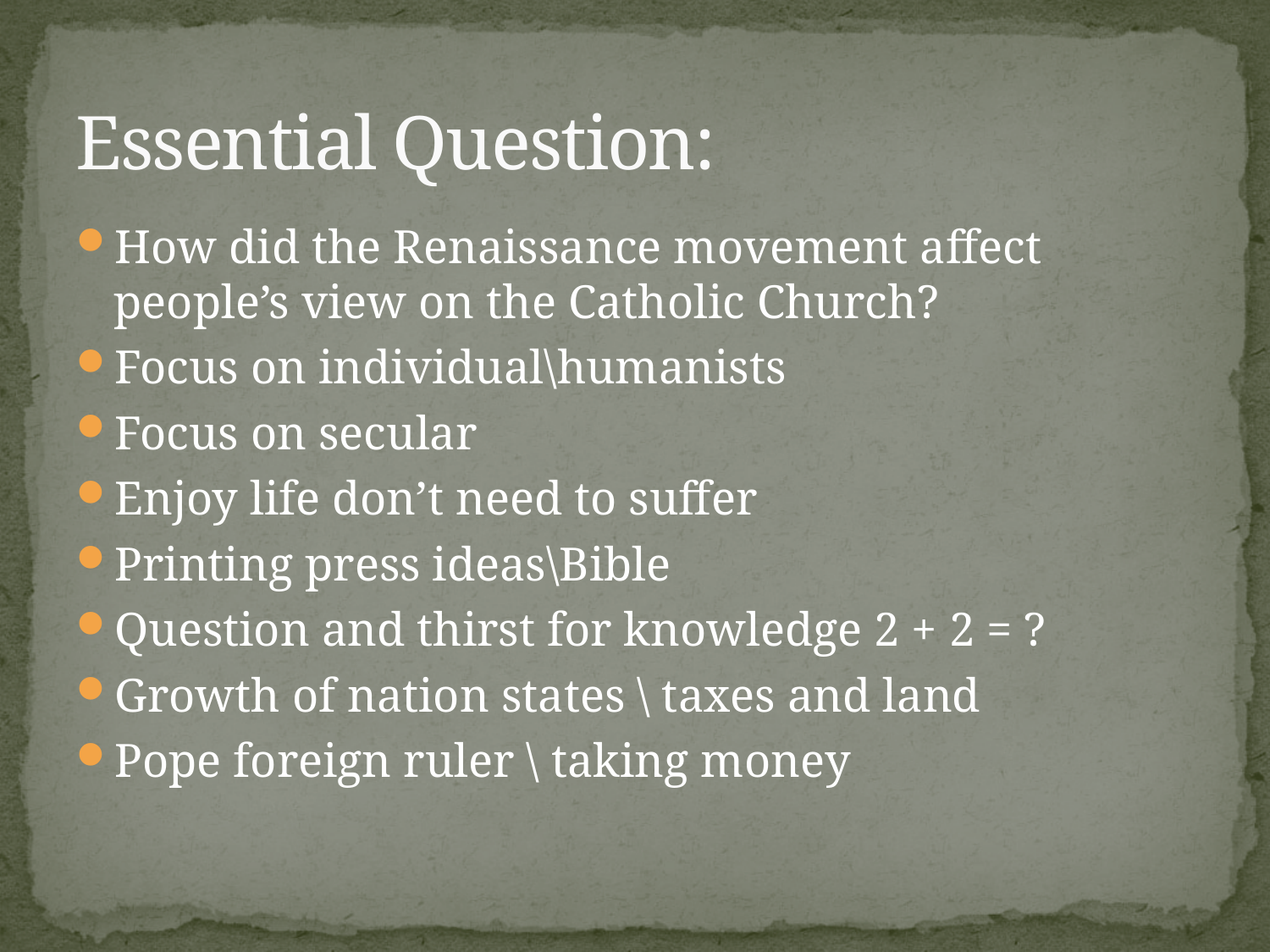

# Essential Question:
How did the Renaissance movement affect people’s view on the Catholic Church?
Focus on individual\humanists
Focus on secular
Enjoy life don’t need to suffer
Printing press ideas\Bible
Question and thirst for knowledge 2 + 2 = ?
Growth of nation states \ taxes and land
Pope foreign ruler \ taking money